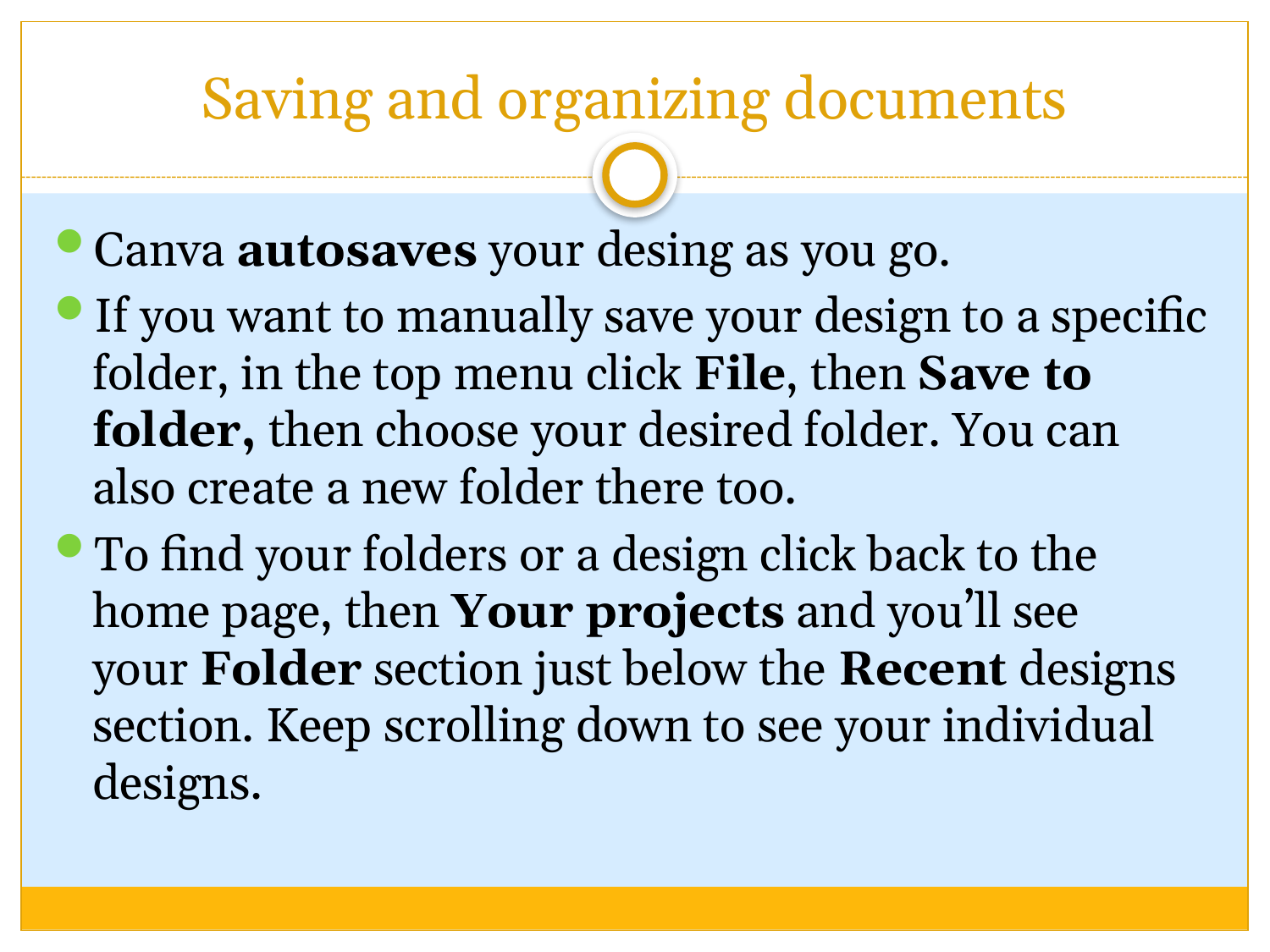

# Saving and organizing documents
Canva autosaves your desing as you go.
If you want to manually save your design to a specific folder, in the top menu click File, then Save to folder, then choose your desired folder. You can also create a new folder there too.
To find your folders or a design click back to the home page, then Your projects and you’ll see your Folder section just below the Recent designs section. Keep scrolling down to see your individual designs.